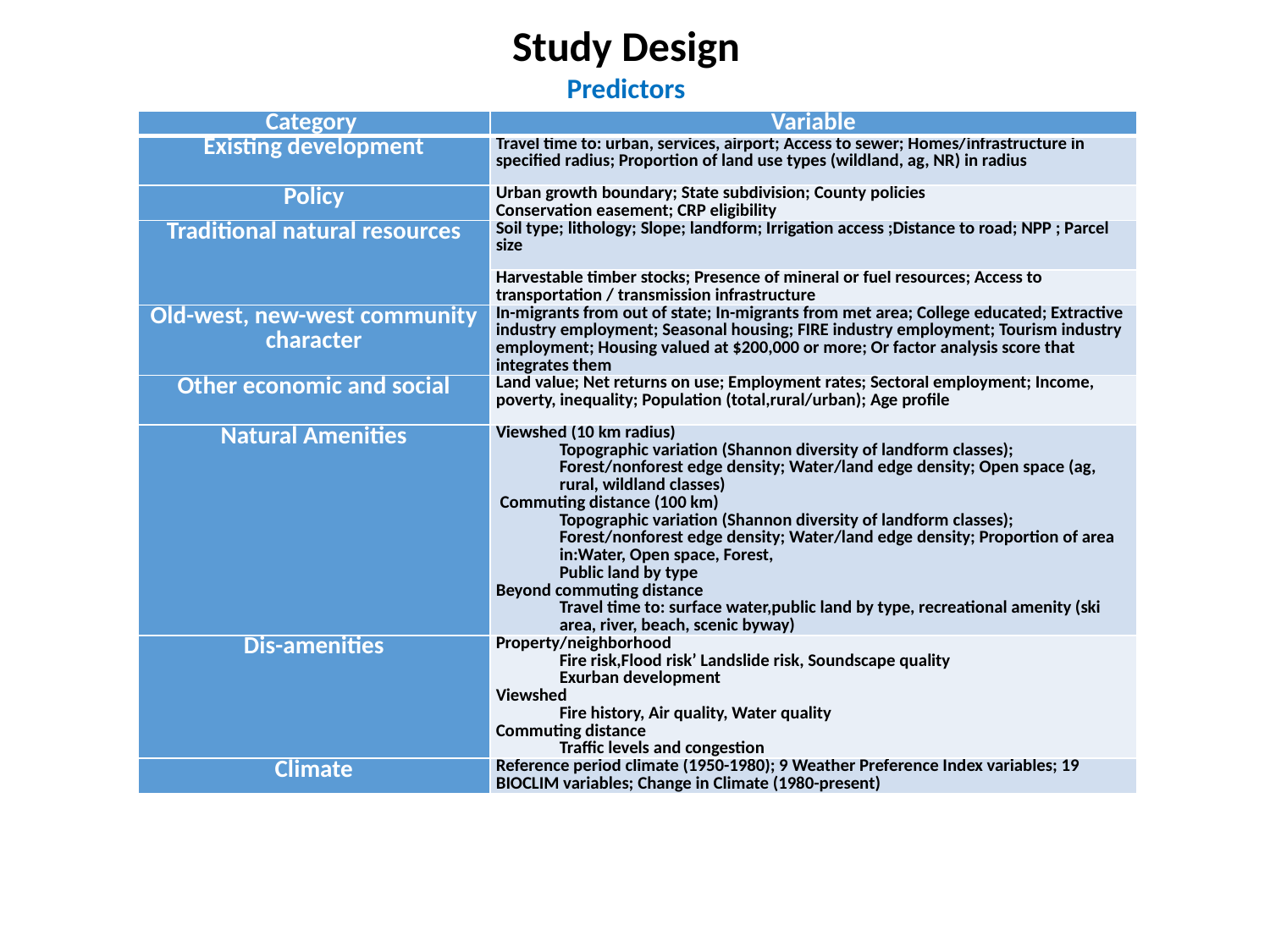

Study Design
Predictors
| Category | Variable |
| --- | --- |
| Existing development | Travel time to: urban, services, airport; Access to sewer; Homes/infrastructure in specified radius; Proportion of land use types (wildland, ag, NR) in radius |
| Policy | Urban growth boundary; State subdivision; County policies Conservation easement; CRP eligibility |
| Traditional natural resources | Soil type; lithology; Slope; landform; Irrigation access ;Distance to road; NPP ; Parcel size |
|  | Harvestable timber stocks; Presence of mineral or fuel resources; Access to transportation / transmission infrastructure |
| Old-west, new-west community character | In-migrants from out of state; In-migrants from met area; College educated; Extractive industry employment; Seasonal housing; FIRE industry employment; Tourism industry employment; Housing valued at $200,000 or more; Or factor analysis score that integrates them |
| Other economic and social | Land value; Net returns on use; Employment rates; Sectoral employment; Income, poverty, inequality; Population (total,rural/urban); Age profile |
| Natural Amenities | Viewshed (10 km radius) Topographic variation (Shannon diversity of landform classes); Forest/nonforest edge density; Water/land edge density; Open space (ag, rural, wildland classes) Commuting distance (100 km) Topographic variation (Shannon diversity of landform classes); Forest/nonforest edge density; Water/land edge density; Proportion of area in:Water, Open space, Forest, Public land by type Beyond commuting distance Travel time to: surface water,public land by type, recreational amenity (ski area, river, beach, scenic byway) |
| Dis-amenities | Property/neighborhood Fire risk,Flood risk’ Landslide risk, Soundscape quality Exurban development Viewshed Fire history, Air quality, Water quality Commuting distance Traffic levels and congestion |
| Climate | Reference period climate (1950-1980); 9 Weather Preference Index variables; 19 BIOCLIM variables; Change in Climate (1980-present) |